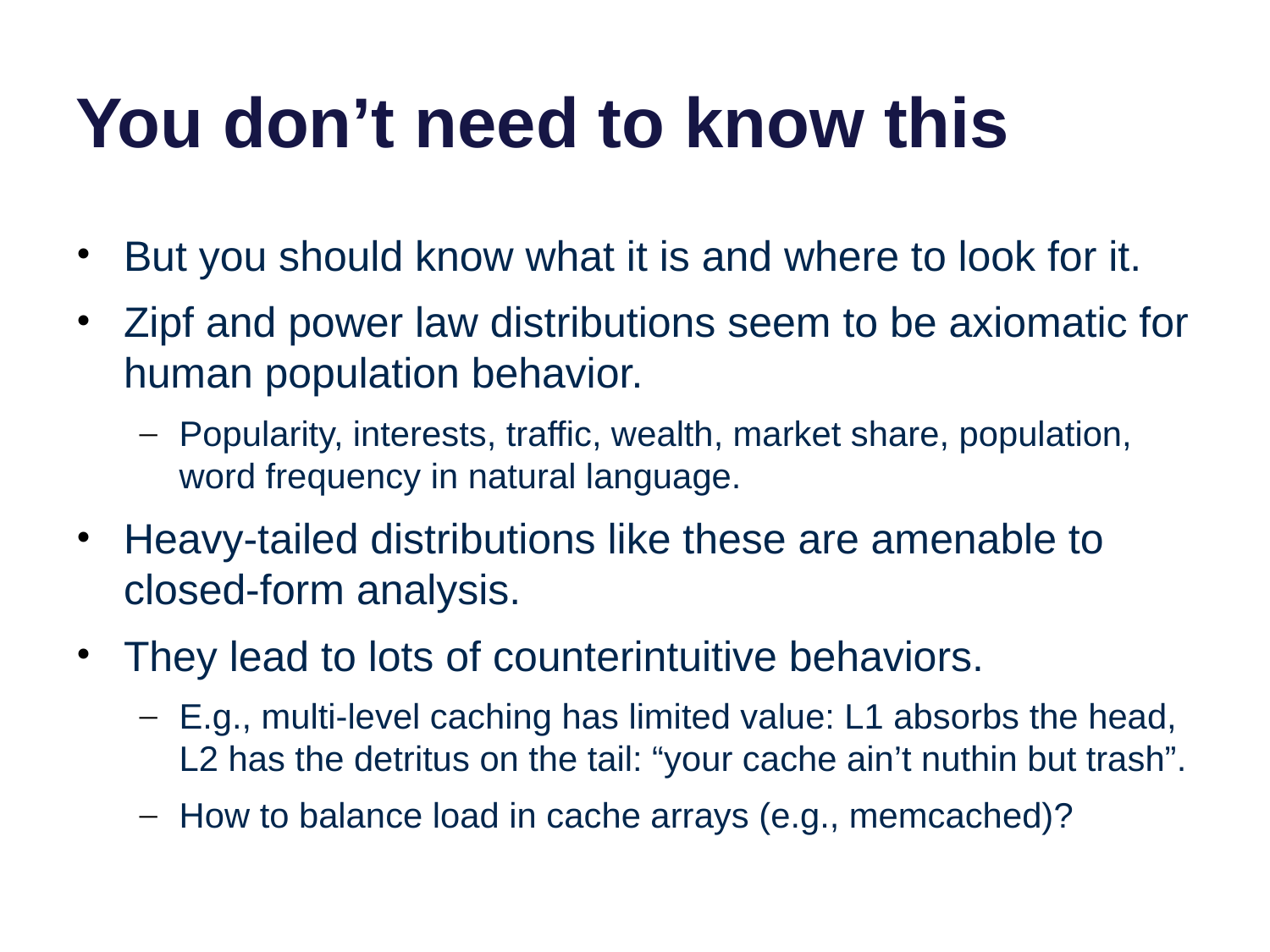

# You don’t need to know this
But you should know what it is and where to look for it.
Zipf and power law distributions seem to be axiomatic for human population behavior.
Popularity, interests, traffic, wealth, market share, population, word frequency in natural language.
Heavy-tailed distributions like these are amenable to closed-form analysis.
They lead to lots of counterintuitive behaviors.
E.g., multi-level caching has limited value: L1 absorbs the head, L2 has the detritus on the tail: “your cache ain’t nuthin but trash”.
How to balance load in cache arrays (e.g., memcached)?